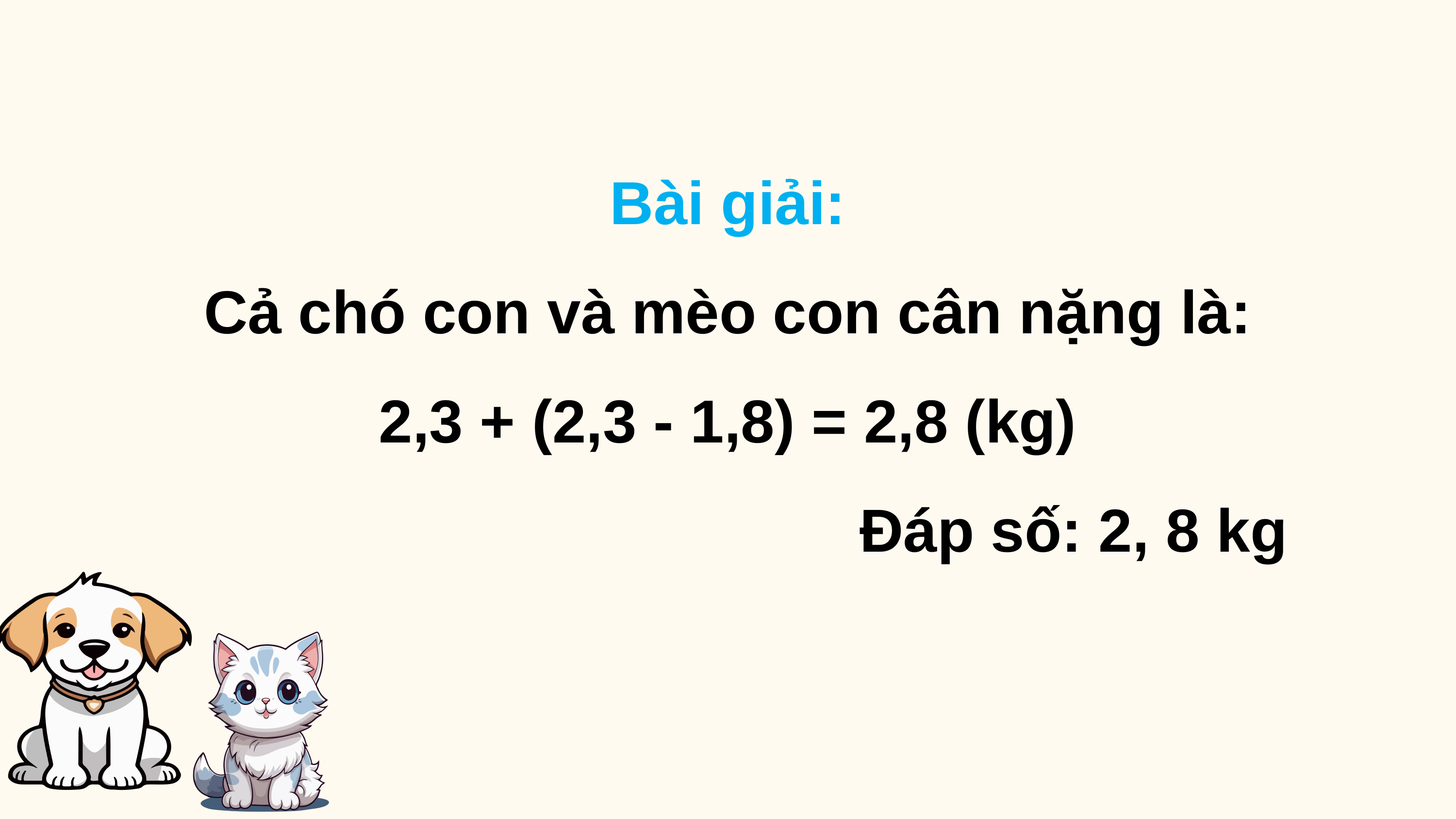

Bài giải:
Cả chó con và mèo con cân nặng là:
2,3 + (2,3 - 1,8) = 2,8 (kg)
                                         Đáp số: 2, 8 kg